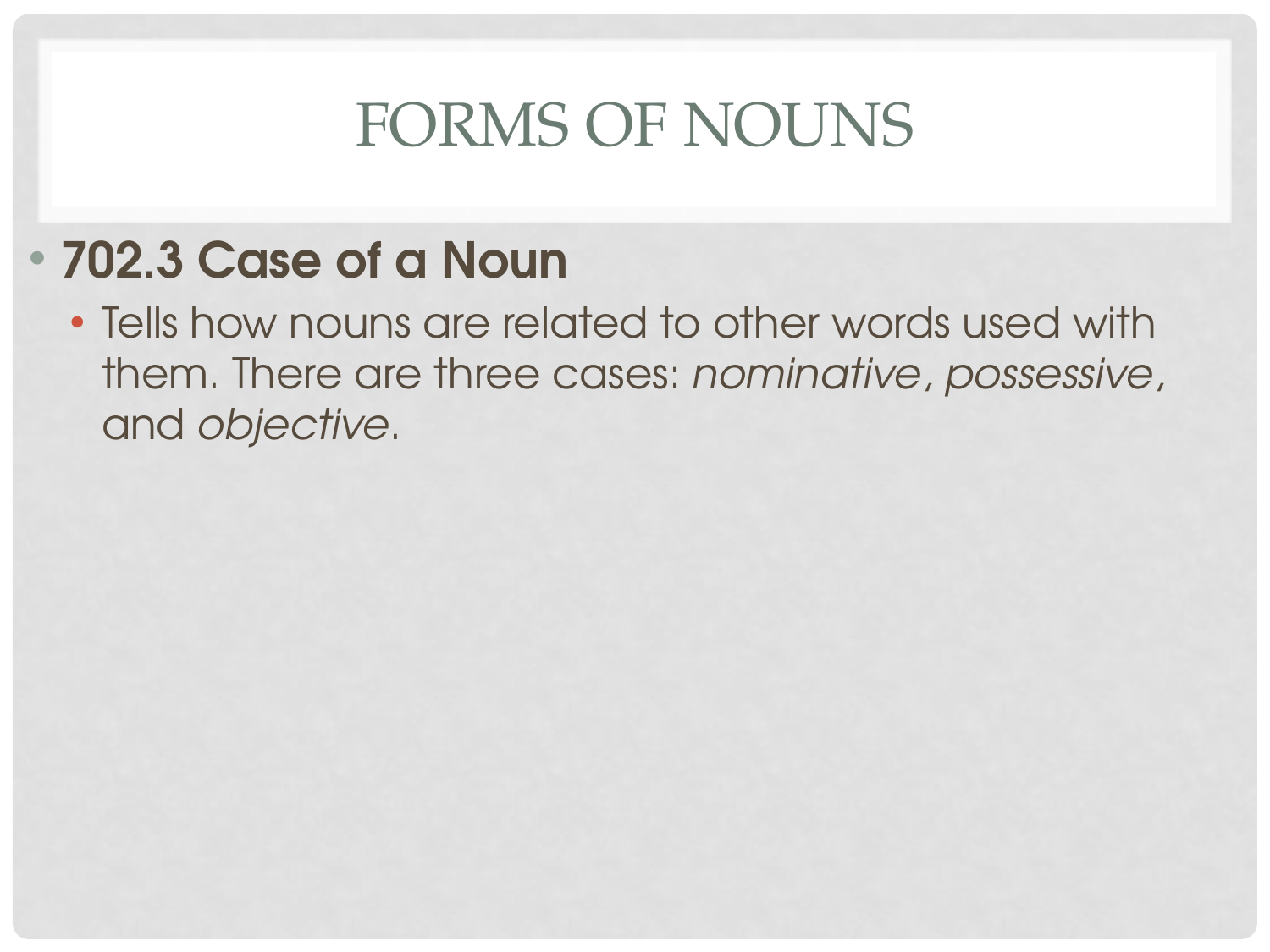

# Forms of Nouns
702.3 Case of a Noun
Tells how nouns are related to other words used with them. There are three cases: nominative, possessive, and objective.